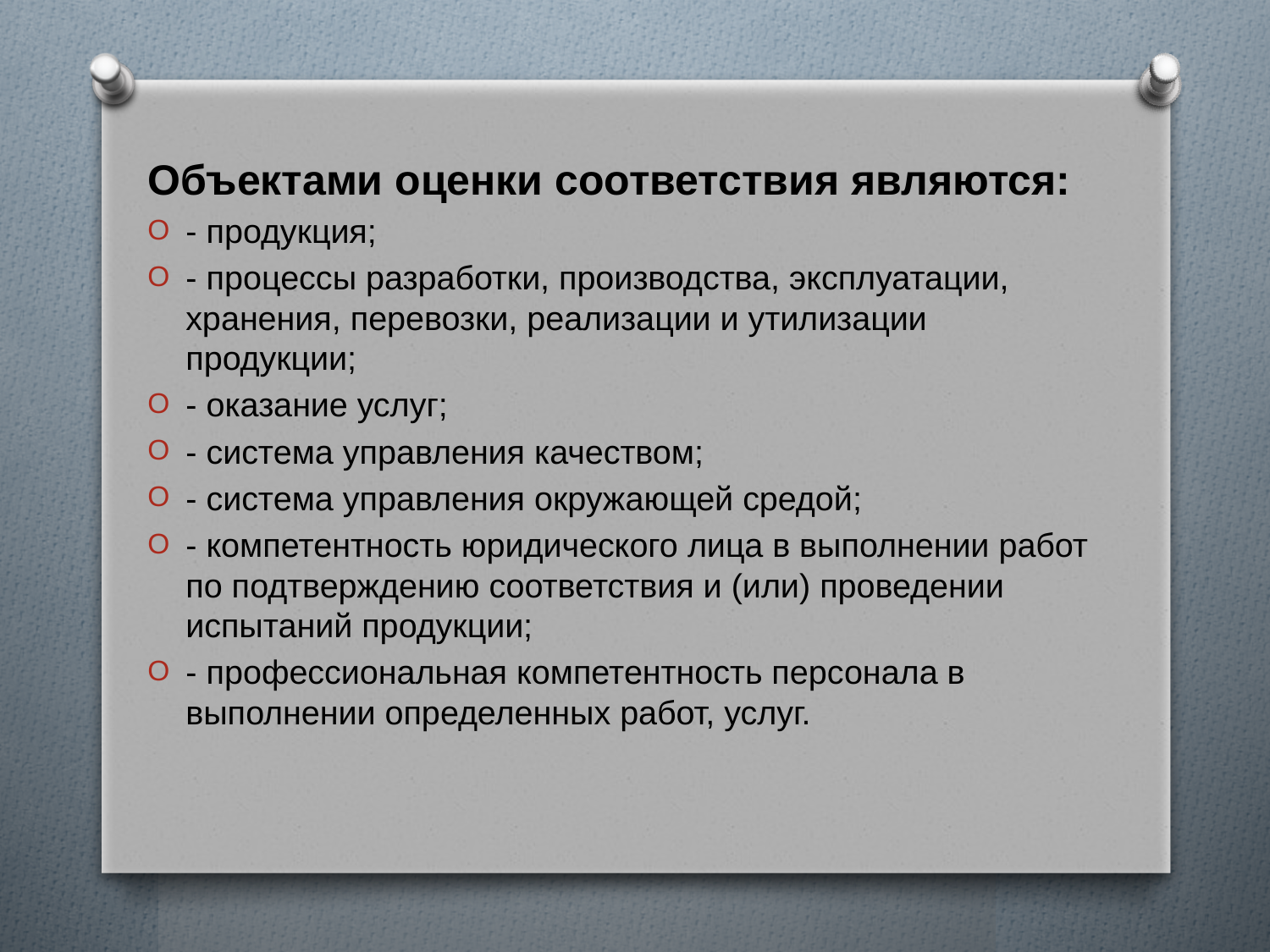

Объектами оценки соответствия являются:
- продукция;
- процессы разработки, производства, эксплуатации, хранения, перевозки, реализации и утилизации продукции;
- оказание услуг;
- система управления качеством;
- система управления окружающей средой;
- компетентность юридического лица в выполнении работ по подтверждению соответствия и (или) проведении испытаний продукции;
- профессиональная компетентность персонала в выполнении определенных работ, услуг.